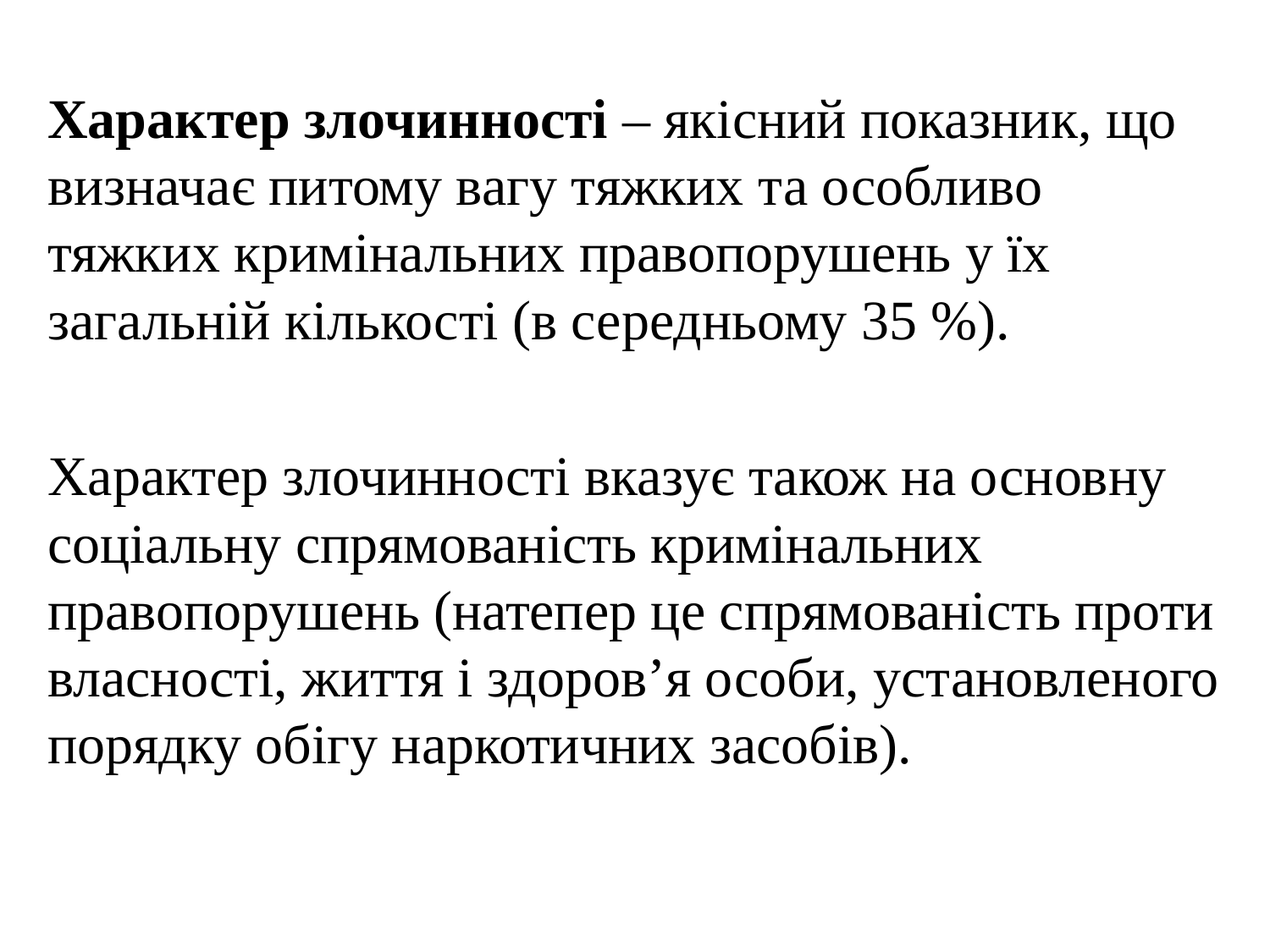

Характер злочинності – якісний показник, що визначає питому вагу тяжких та особливо тяжких кримінальних правопорушень у їх загальній кількості (в середньому 35 %).

Характер злочинності вказує також на основну соціальну спрямованість кримінальних правопорушень (натепер це спрямованість проти власності, життя і здоров’я особи, установленого порядку обігу наркотичних засобів).